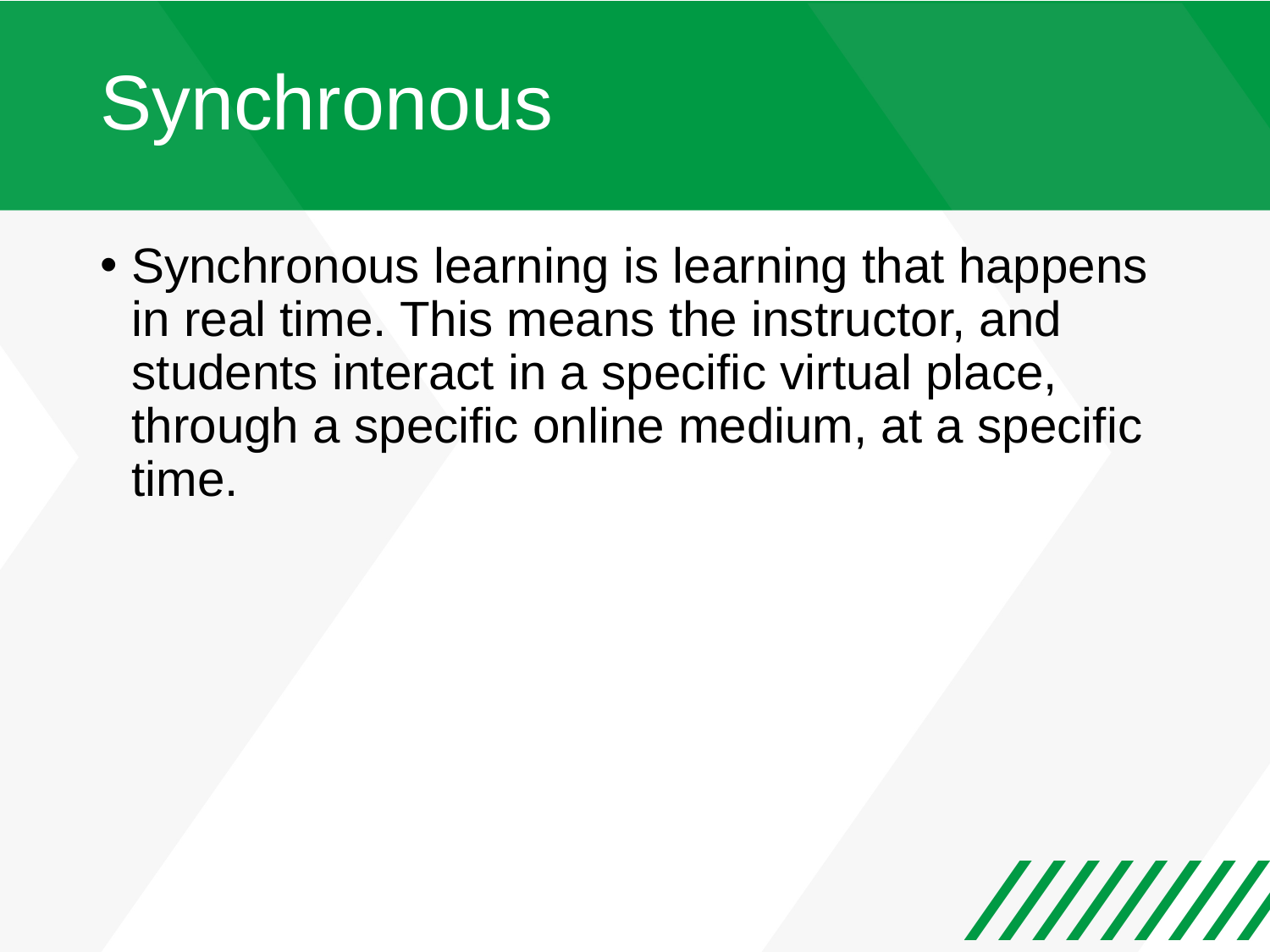

# Synchronous
Synchronous learning is learning that happens in real time. This means the instructor, and students interact in a specific virtual place, through a specific online medium, at a specific time.